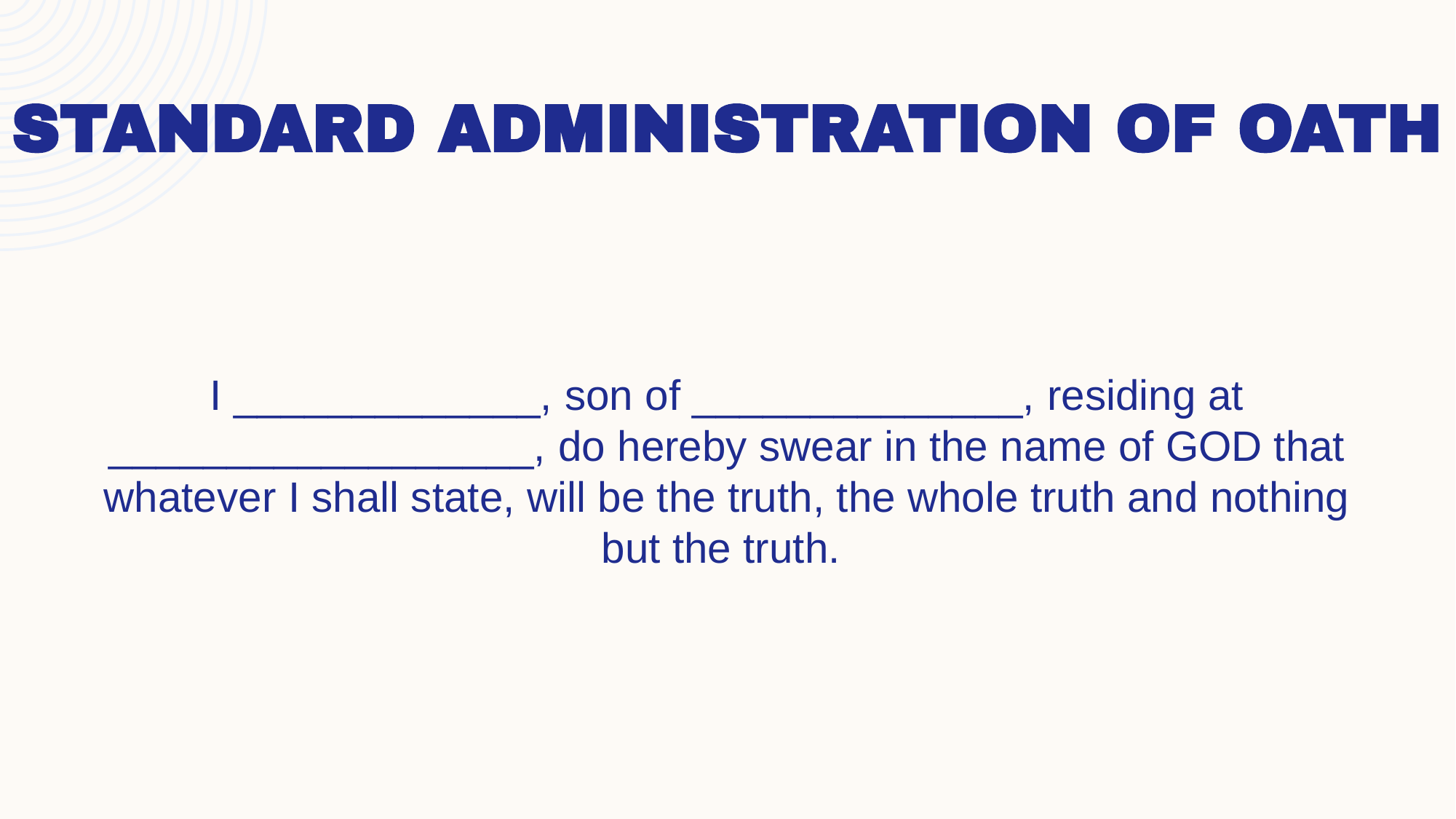

# STANDARD ADMINISTRATION OF OATH
I _____________, son of ______________, residing at __________________, do hereby swear in the name of GOD that whatever I shall state, will be the truth, the whole truth and nothing but the truth.